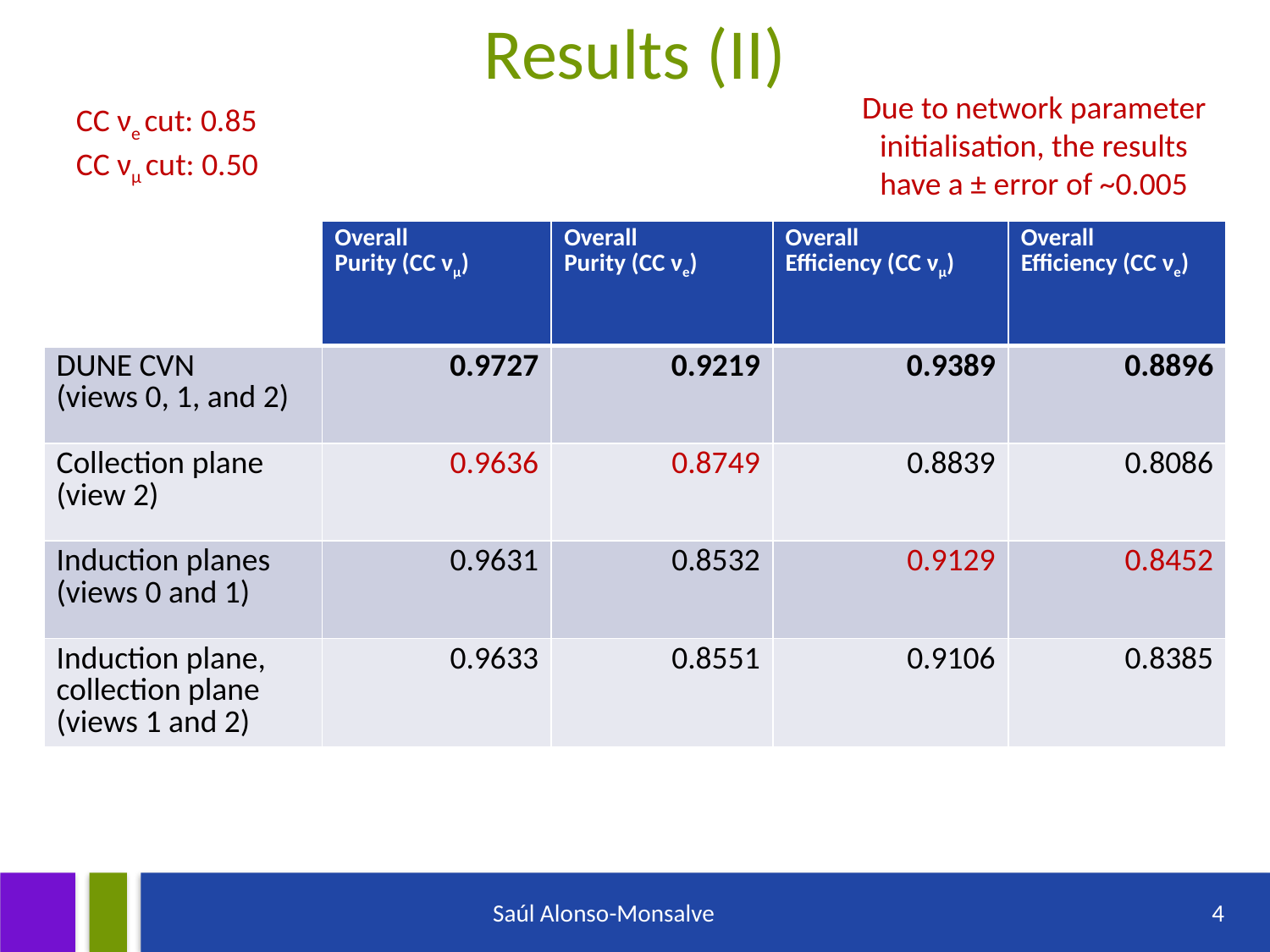

# Results (II)
Due to network parameter initialisation, the results have a ± error of ~0.005
CC νe cut: 0.85
CC νμ cut: 0.50

|  | Overall Purity (CC νμ) | Overall Purity (CC νe) | Overall Efficiency (CC νμ) | Overall Efficiency (CC νe) |
| --- | --- | --- | --- | --- |
| DUNE CVN (views 0, 1, and 2) | 0.9727 | 0.9219 | 0.9389 | 0.8896 |
| Collection plane (view 2) | 0.9636 | 0.8749 | 0.8839 | 0.8086 |
| Induction planes (views 0 and 1) | 0.9631 | 0.8532 | 0.9129 | 0.8452 |
| Induction plane, collection plane (views 1 and 2) | 0.9633 | 0.8551 | 0.9106 | 0.8385 |
Saúl Alonso-Monsalve
4